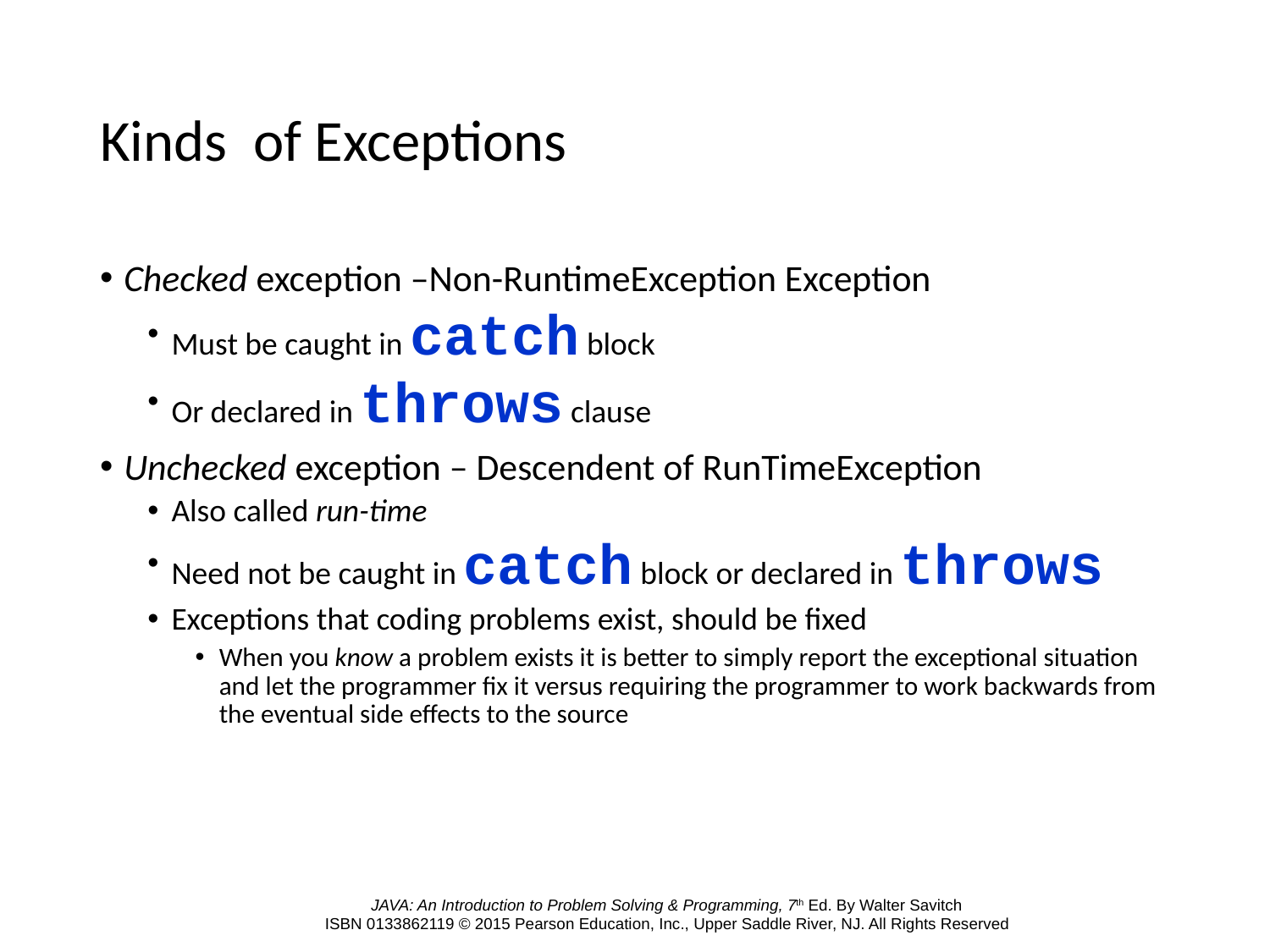

# Kinds  of Exceptions
Checked exception –Non-RuntimeException Exception
Must be caught in catch block
Or declared in throws clause
Unchecked exception – Descendent of RunTimeException
Also called run-time
Need not be caught in catch block or declared in throws
Exceptions that coding problems exist, should be fixed
When you know a problem exists it is better to simply report the exceptional situation and let the programmer fix it versus requiring the programmer to work backwards from the eventual side effects to the source